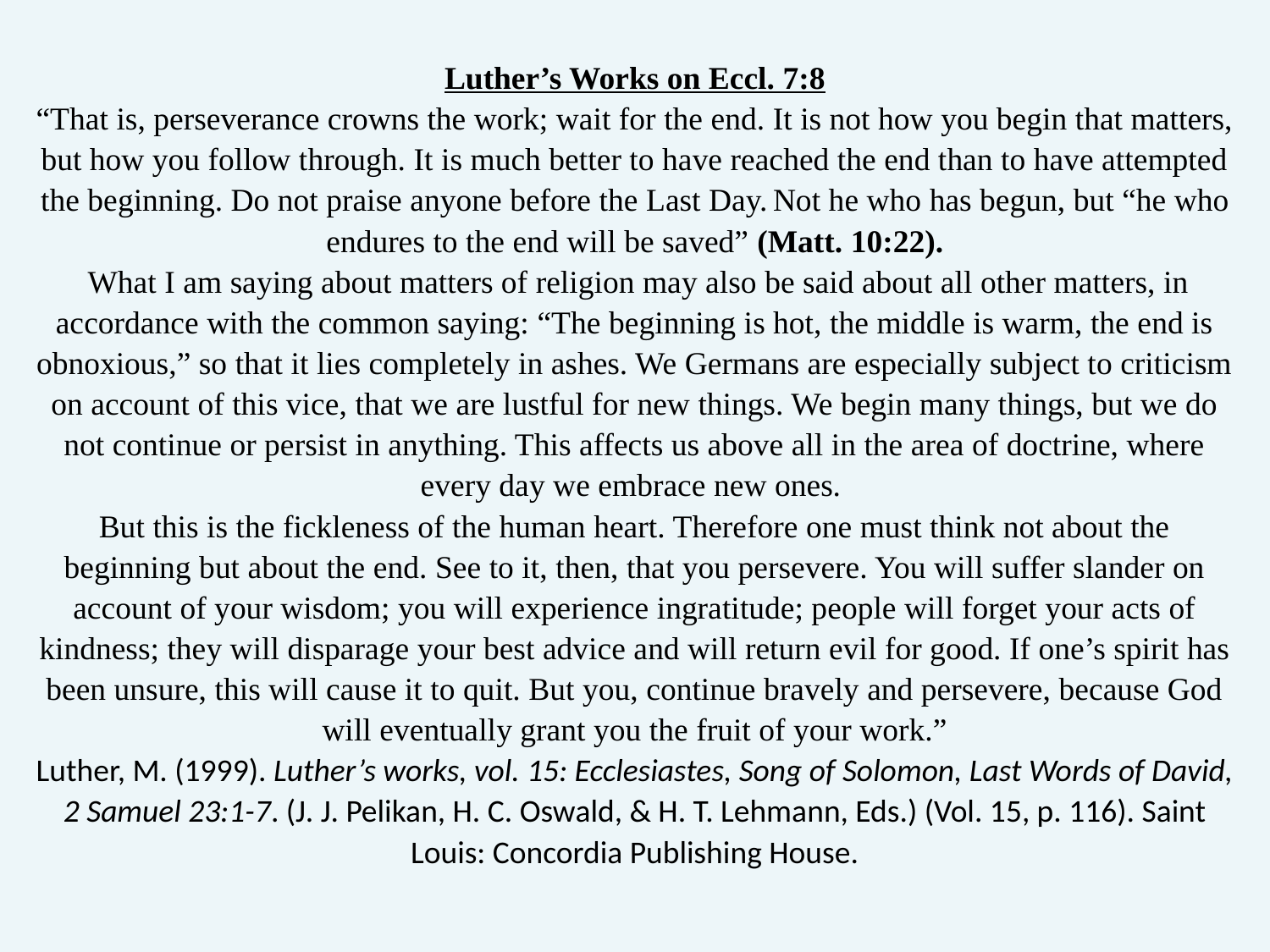

# Luther’s Works on Eccl. 7:8 “That is, perseverance crowns the work; wait for the end. It is not how you begin that matters, but how you follow through. It is much better to have reached the end than to have attempted the beginning. Do not praise anyone before the Last Day. Not he who has begun, but “he who endures to the end will be saved” (Matt. 10:22). What I am saying about matters of religion may also be said about all other matters, in accordance with the common saying: “The beginning is hot, the middle is warm, the end is obnoxious,” so that it lies completely in ashes. We Germans are especially subject to criticism on account of this vice, that we are lustful for new things. We begin many things, but we do not continue or persist in anything. This affects us above all in the area of doctrine, where every day we embrace new ones. But this is the fickleness of the human heart. Therefore one must think not about the beginning but about the end. See to it, then, that you persevere. You will suffer slander on account of your wisdom; you will experience ingratitude; people will forget your acts of kindness; they will disparage your best advice and will return evil for good. If one’s spirit has been unsure, this will cause it to quit. But you, continue bravely and persevere, because God will eventually grant you the fruit of your work.” Luther, M. (1999). Luther’s works, vol. 15: Ecclesiastes, Song of Solomon, Last Words of David, 2 Samuel 23:1-7. (J. J. Pelikan, H. C. Oswald, & H. T. Lehmann, Eds.) (Vol. 15, p. 116). Saint Louis: Concordia Publishing House.